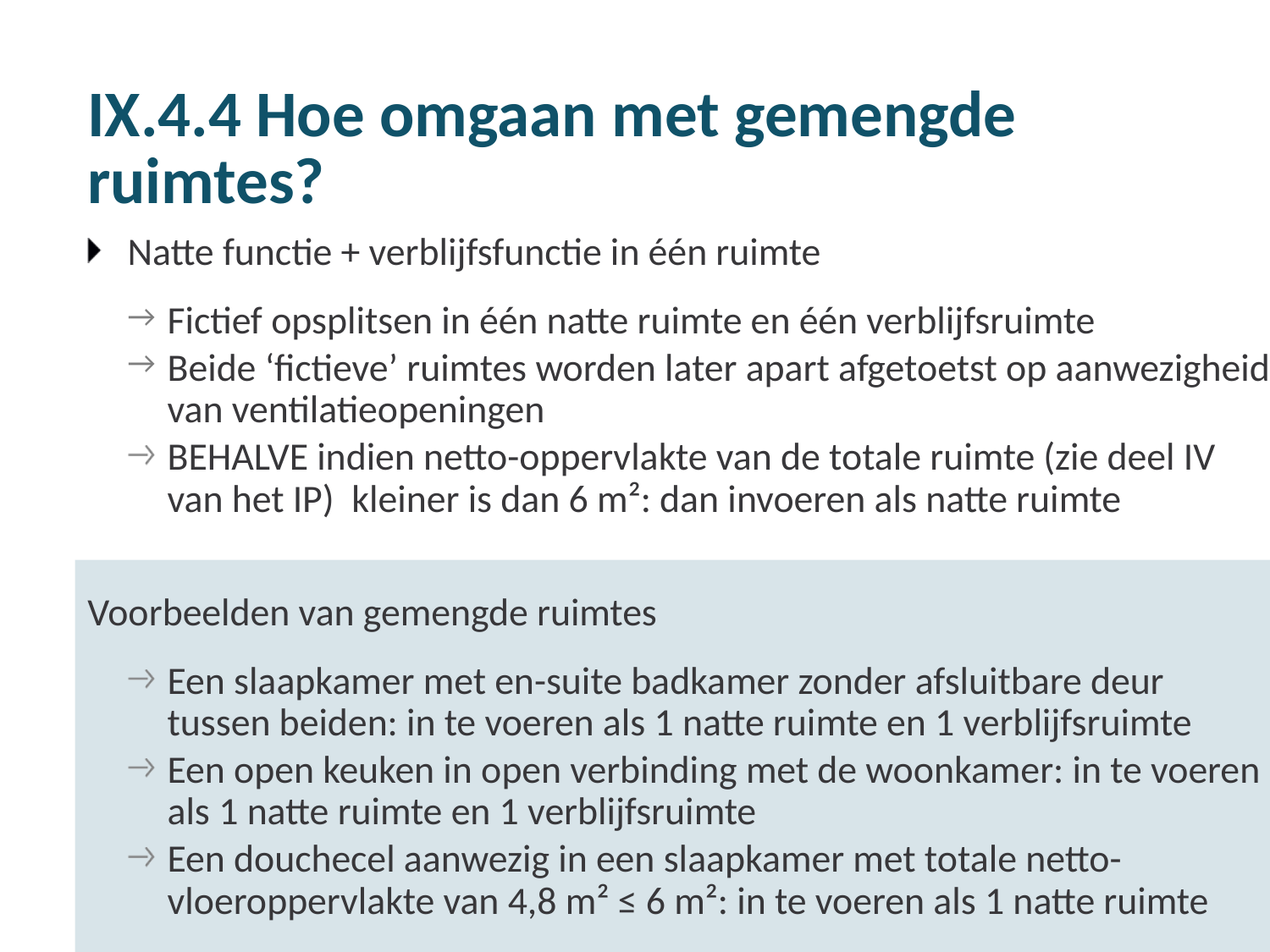

# IX.4.4 Hoe omgaan met gemengde ruimtes?
Natte functie + verblijfsfunctie in één ruimte
Fictief opsplitsen in één natte ruimte en één verblijfsruimte
Beide ‘fictieve’ ruimtes worden later apart afgetoetst op aanwezigheid van ventilatieopeningen
BEHALVE indien netto-oppervlakte van de totale ruimte (zie deel IV van het IP)  kleiner is dan 6 m²: dan invoeren als natte ruimte

Voorbeelden van gemengde ruimtes
Een slaapkamer met en-suite badkamer zonder afsluitbare deur tussen beiden: in te voeren als 1 natte ruimte en 1 verblijfsruimte
Een open keuken in open verbinding met de woonkamer: in te voeren als 1 natte ruimte en 1 verblijfsruimte
Een douchecel aanwezig in een slaapkamer met totale netto-vloeroppervlakte van 4,8 m² ≤ 6 m²: in te voeren als 1 natte ruimte